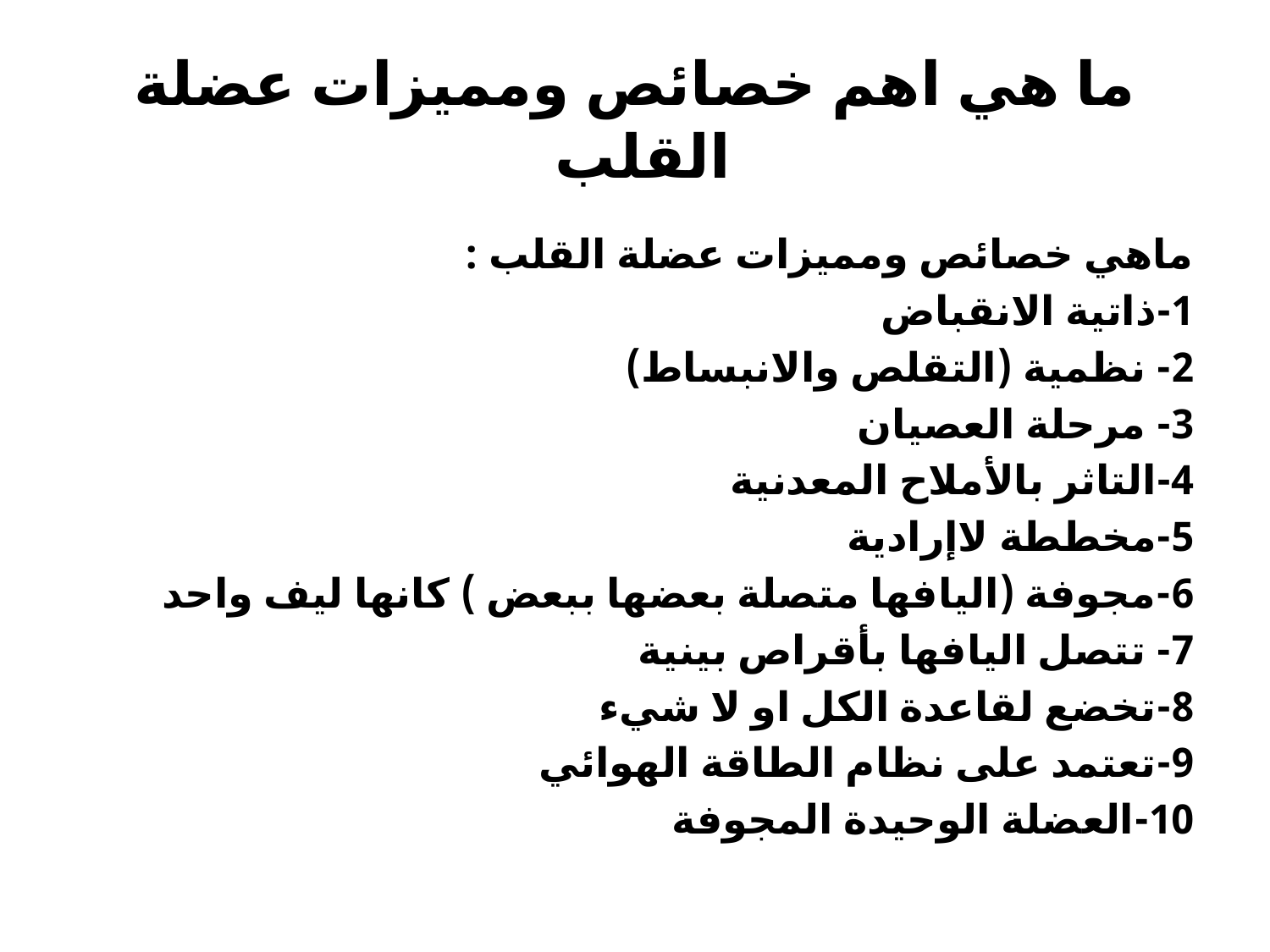

# ما هي اهم خصائص ومميزات عضلة القلب
ماهي خصائص ومميزات عضلة القلب :
1-ذاتية الانقباض
2- نظمية (التقلص والانبساط)
3- مرحلة العصيان
4-التاثر بالأملاح المعدنية
5-مخططة لاإرادية
6-مجوفة (اليافها متصلة بعضها ببعض ) كانها ليف واحد
7- تتصل اليافها بأقراص بينية
8-تخضع لقاعدة الكل او لا شيء
9-تعتمد على نظام الطاقة الهوائي
10-العضلة الوحيدة المجوفة